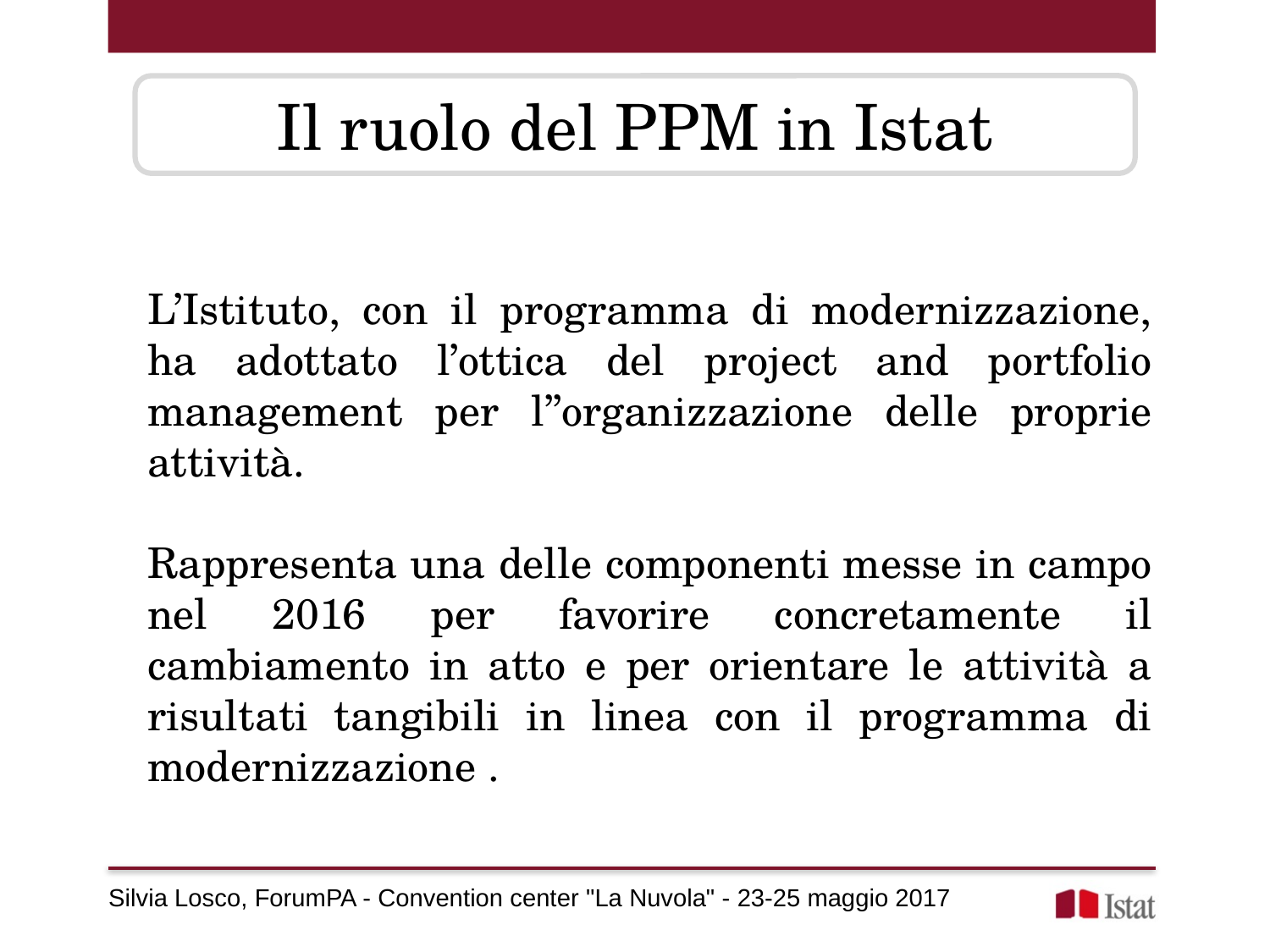

Il ruolo del PPM in Istat
L’Istituto, con il programma di modernizzazione, ha adottato l’ottica del project and portfolio management per l’’organizzazione delle proprie attività.

Rappresenta una delle componenti messe in campo nel 2016 per favorire concretamente il cambiamento in atto e per orientare le attività a risultati tangibili in linea con il programma di modernizzazione .
Silvia Losco, ForumPA - Convention center "La Nuvola" - 23-25 maggio 2017